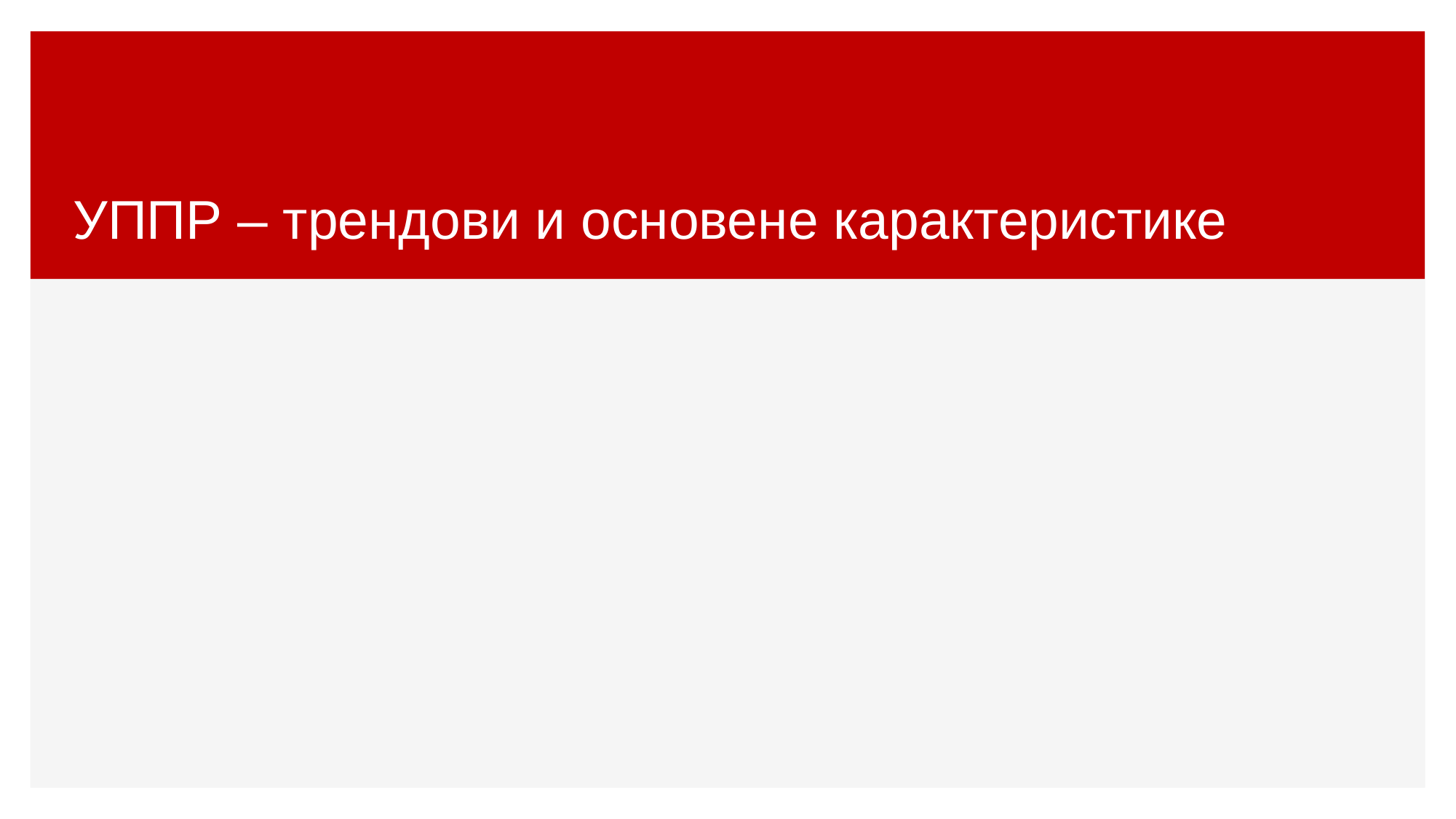

# УППР – трендови и основене карактеристике